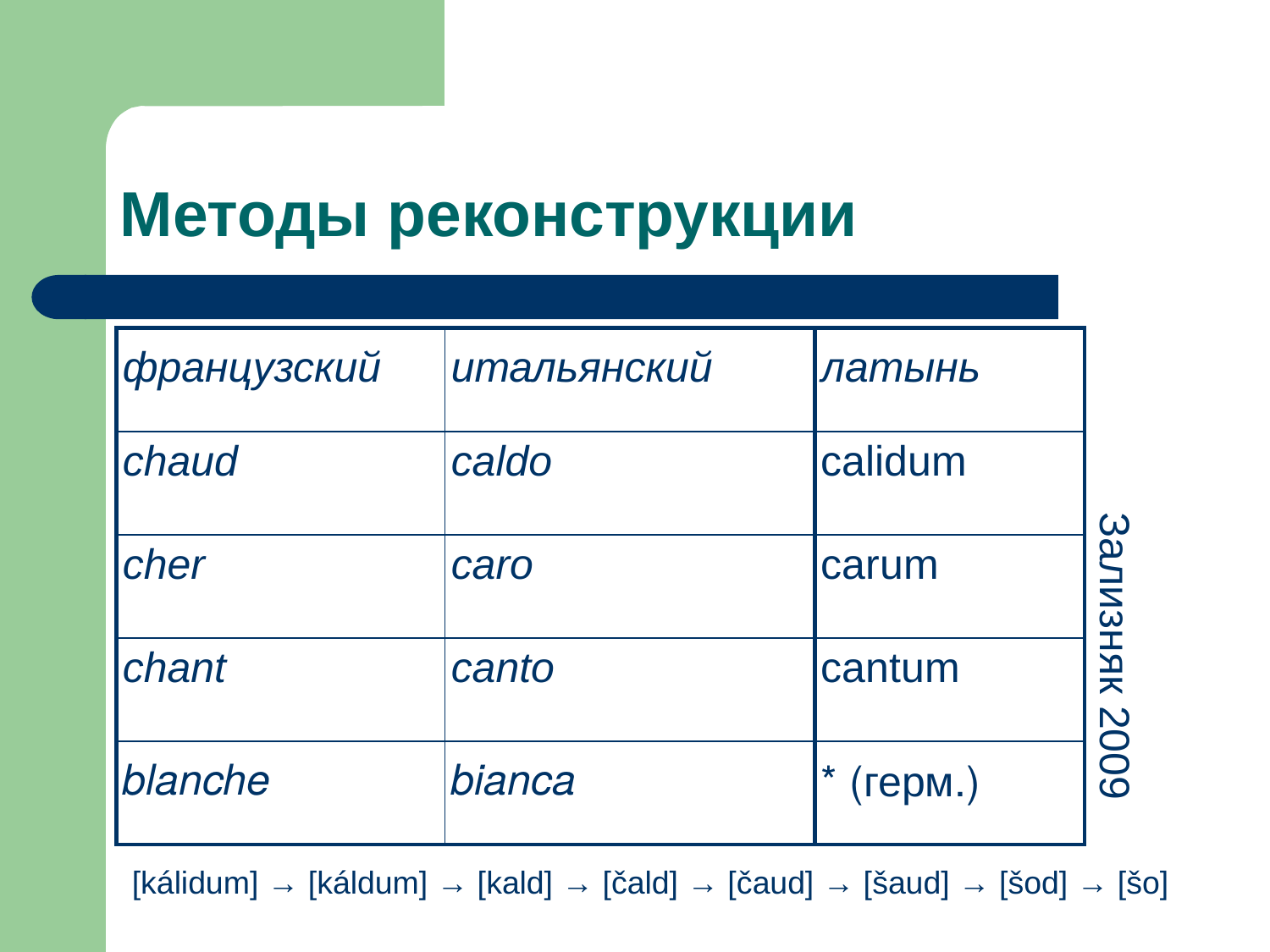

Методы реконструкции
| французский | итальянский |
| --- | --- |
| chaud | caldo |
| cher | caro |
| chant | canto |
| blanche | bianca |
| латынь |
| --- |
| calidum |
| carum |
| cantum |
| \* (герм.) |
Зализняк 2009
[kálidum] → [káldum] → [kald] → [čald] → [čaud] → [šaud] → [šod] → [šo]